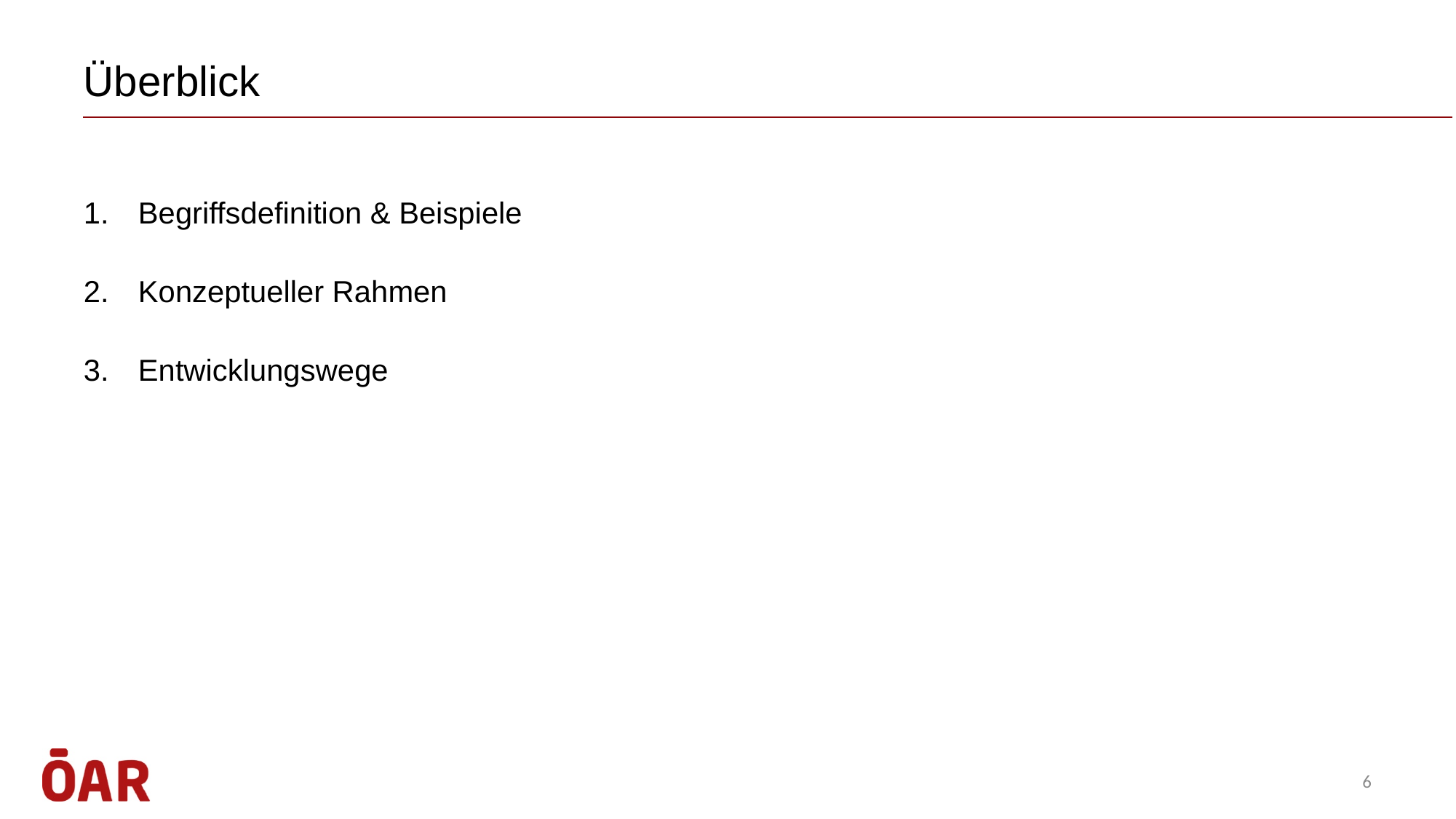

# Überblick
Begriffsdefinition & Beispiele
Konzeptueller Rahmen
Entwicklungswege

6